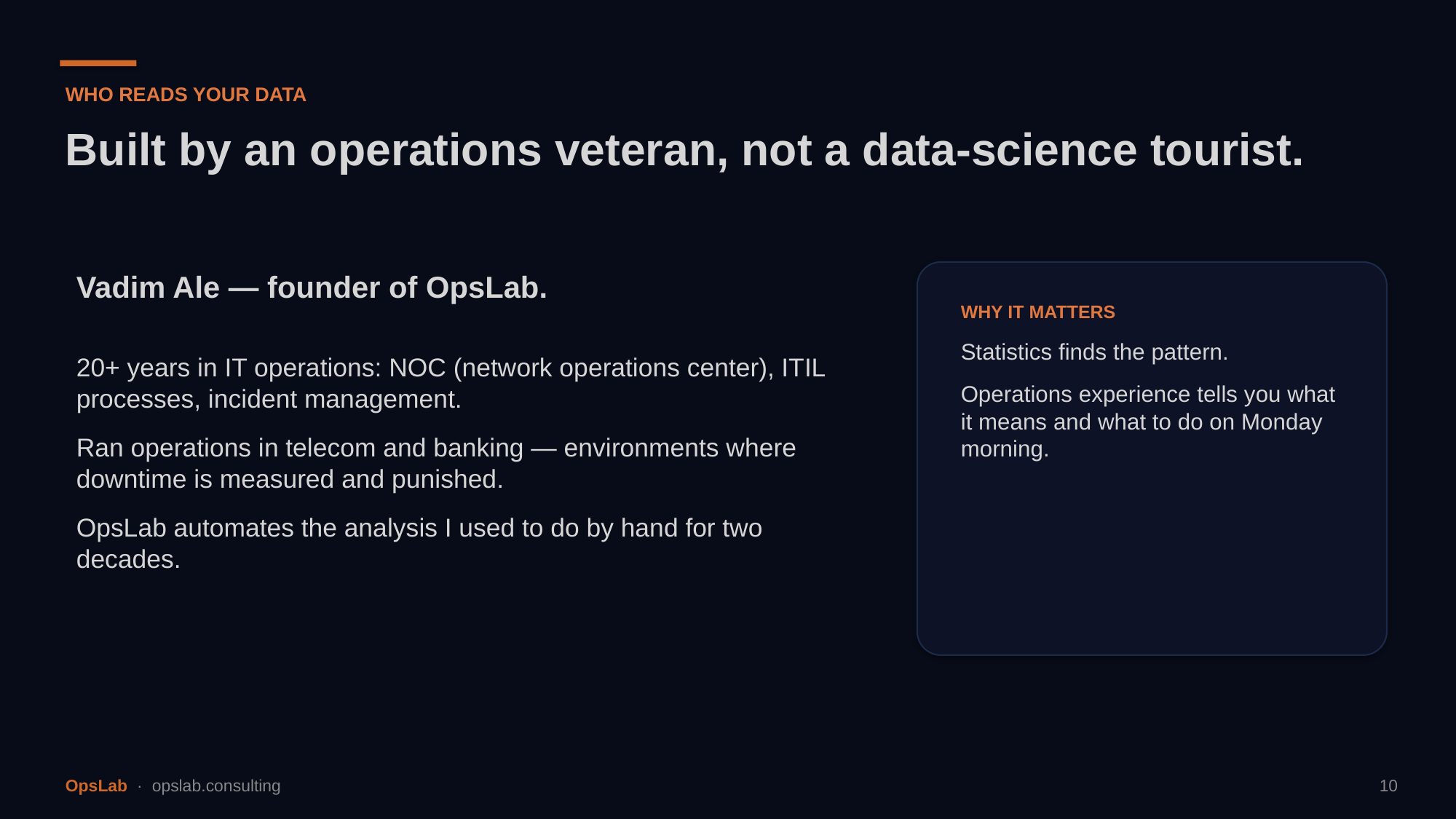

WHO READS YOUR DATA
Built by an operations veteran, not a data-science tourist.
Vadim Ale — founder of OpsLab.

20+ years in IT operations: NOC (network operations center), ITIL processes, incident management.
Ran operations in telecom and banking — environments where downtime is measured and punished.
OpsLab automates the analysis I used to do by hand for two decades.

WHY IT MATTERS
Statistics finds the pattern.
Operations experience tells you what it means and what to do on Monday morning.
OpsLab  ·  opslab.consulting
10